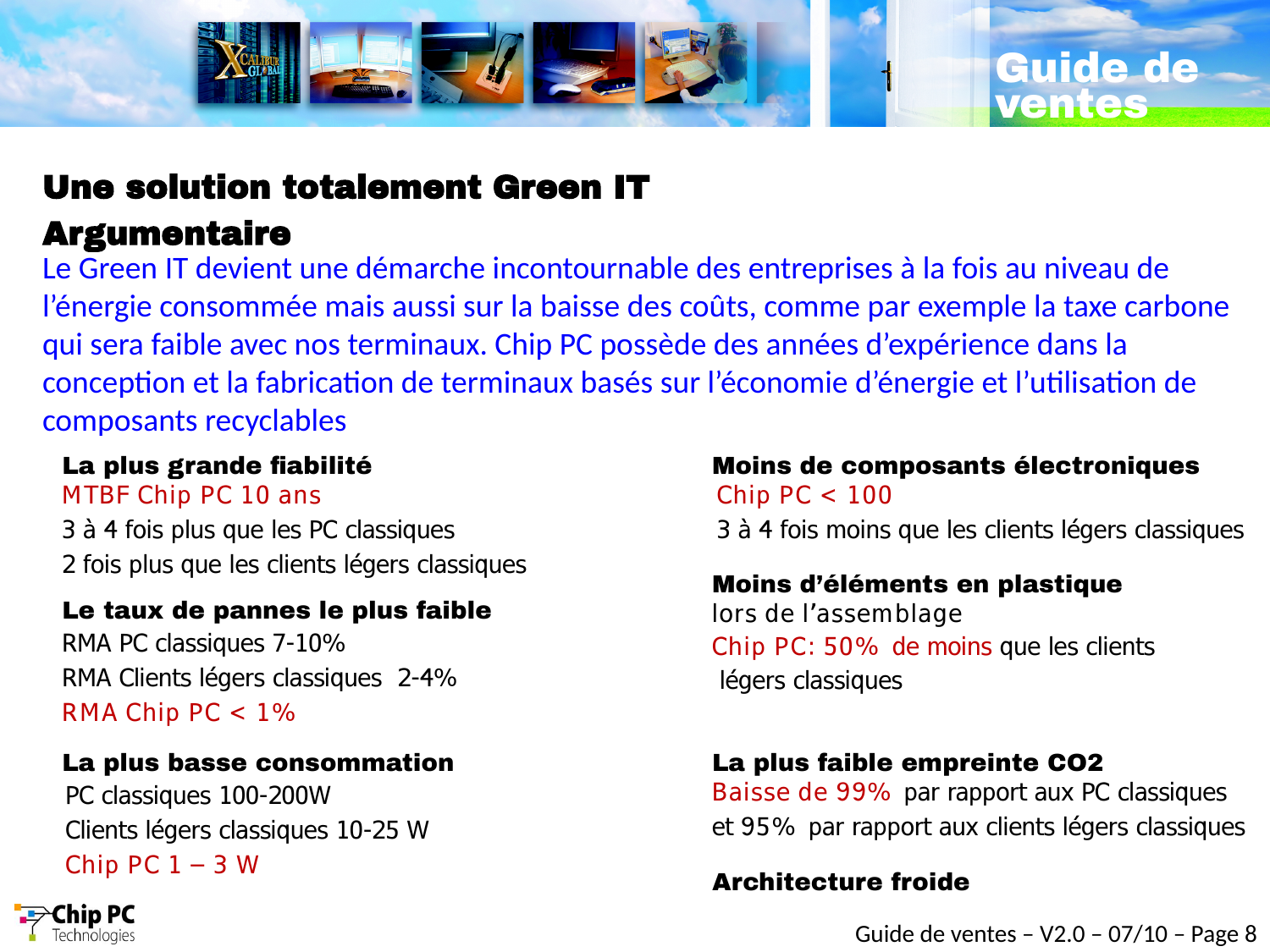

Une solution totalement Green IT
Argumentaire
Le Green IT devient une démarche incontournable des entreprises à la fois au niveau de l’énergie consommée mais aussi sur la baisse des coûts, comme par exemple la taxe carbone qui sera faible avec nos terminaux. Chip PC possède des années d’expérience dans la conception et la fabrication de terminaux basés sur l’économie d’énergie et l’utilisation de composants recyclables
La plus grande fiabilité
MTBF Chip PC 10 ans
3 à 4 fois plus que les PC classiques
2 fois plus que les clients légers classiques
Moins de composants électroniques
Chip PC < 100
3 à 4 fois moins que les clients légers classiques
Moins d’éléments en plastique
lors de l’assemblage
Chip PC: 50% de moins que les clients
 légers classiques
Le taux de pannes le plus faible
RMA PC classiques 7-10%
RMA Clients légers classiques  2-4%
RMA Chip PC < 1%

La plus basse consommation
PC classiques 100-200W
Clients légers classiques 10-25 W
Chip PC 1 – 3 W

La plus faible empreinte CO2
Baisse de 99% par rapport aux PC classiques
et 95% par rapport aux clients légers classiques
Architecture froide
Guide de ventes – V2.0 – 07/10 – Page 8